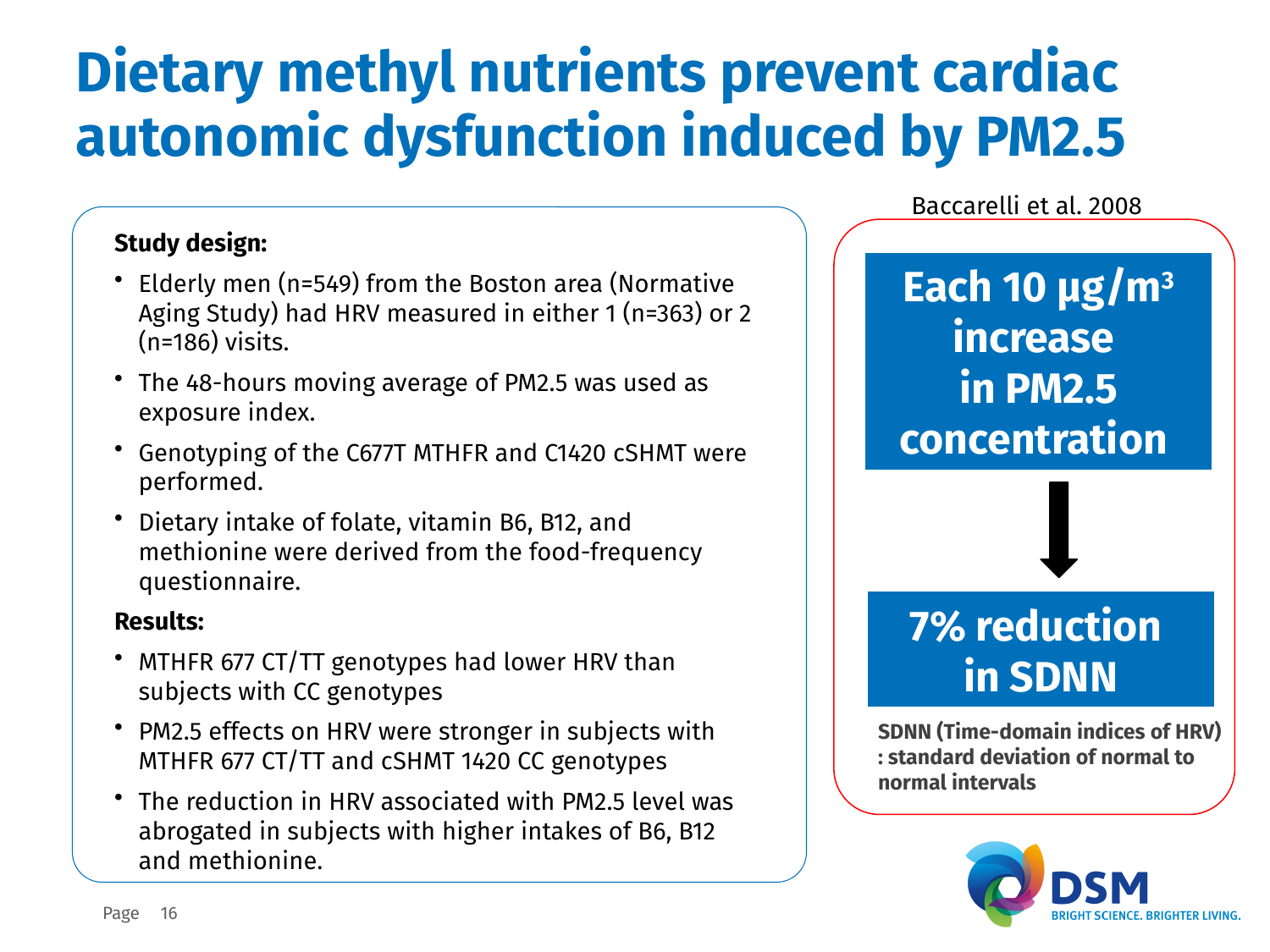

# Dietary methyl nutrients prevent cardiac autonomic dysfunction induced by PM2.5
Baccarelli et al. 2008

Study design:
Elderly men (n=549) from the Boston area (Normative Aging Study) had HRV measured in either 1 (n=363) or 2 (n=186) visits.
The 48-hours moving average of PM2.5 was used as exposure index.
Genotyping of the C677T MTHFR and C1420 cSHMT were performed.
Dietary intake of folate, vitamin B6, B12, and methionine were derived from the food-frequency questionnaire.
Results:
MTHFR 677 CT/TT genotypes had lower HRV than subjects with CC genotypes
PM2.5 effects on HRV were stronger in subjects with MTHFR 677 CT/TT and cSHMT 1420 CC genotypes
The reduction in HRV associated with PM2.5 level was abrogated in subjects with higher intakes of B6, B12 and methionine.
Each 10 µg/m3 increase
in PM2.5 concentration

7% reduction
in SDNN
SDNN (Time-domain indices of HRV) : standard deviation of normal to normal intervals
16